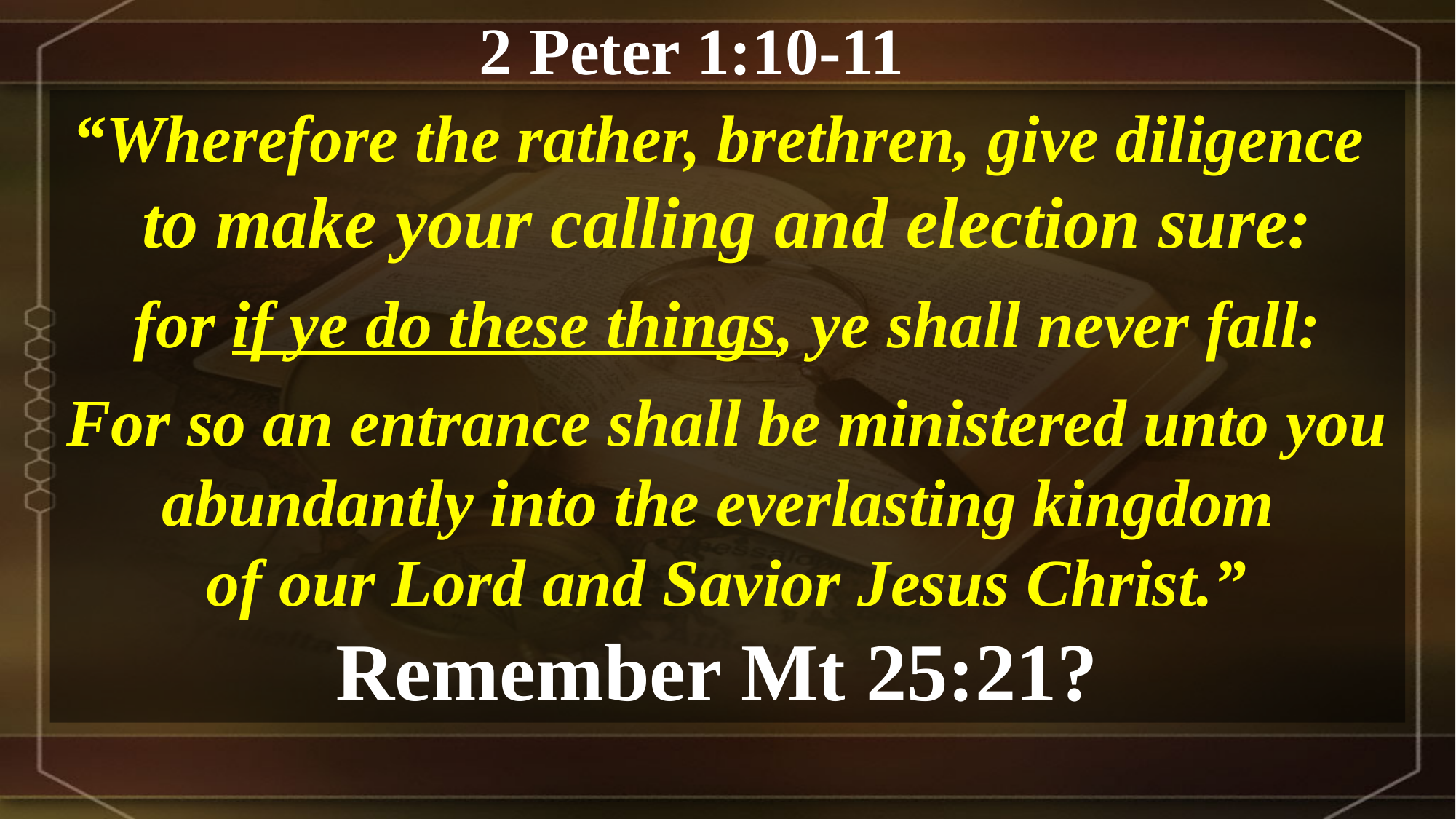

2 Peter 1:10-11
“Wherefore the rather, brethren, give diligence
to make your calling and election sure:
 for if ye do these things, ye shall never fall:
For so an entrance shall be ministered unto you abundantly into the everlasting kingdom
of our Lord and Savior Jesus Christ.”
Remember Mt 25:21?